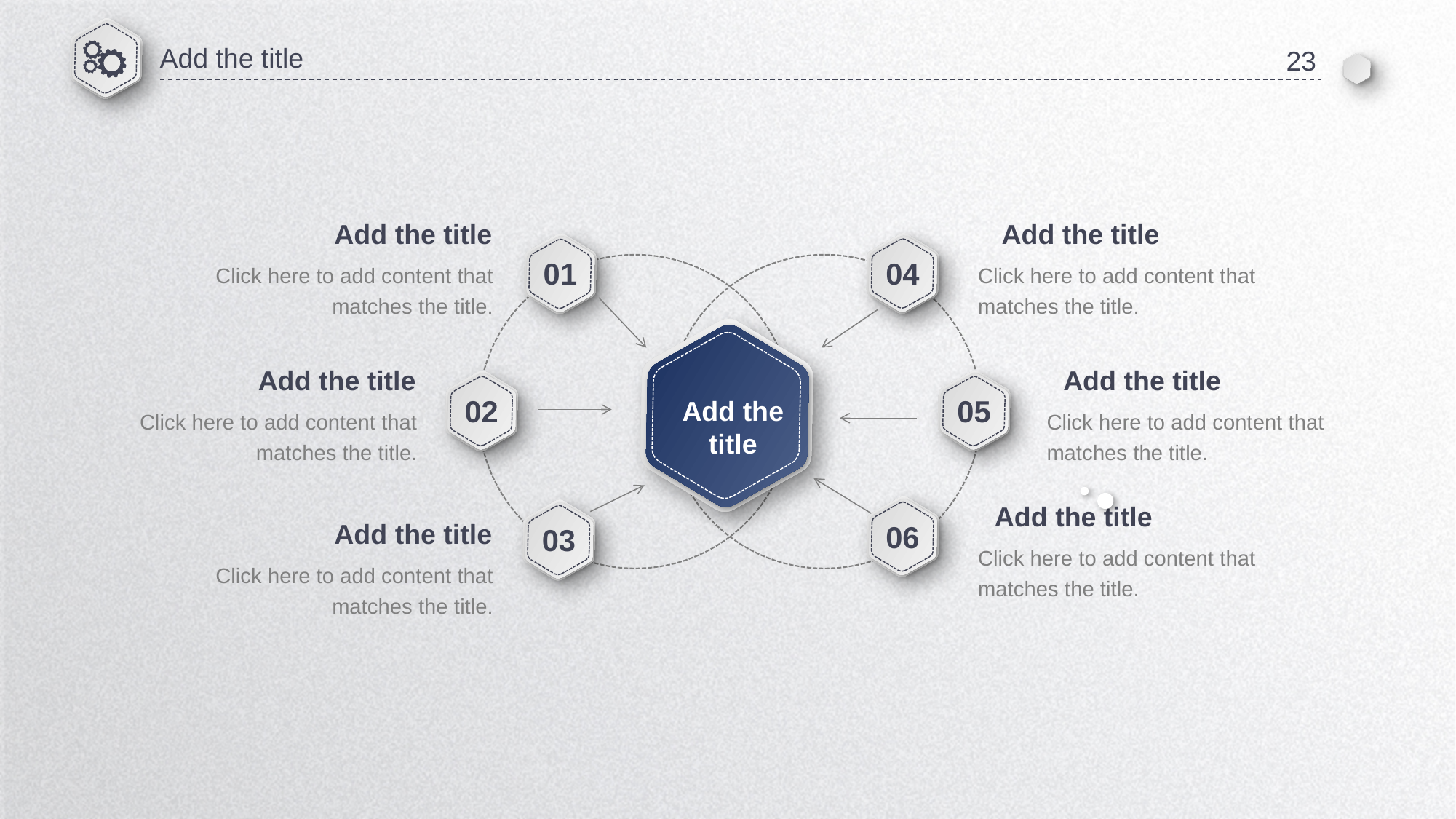

Add the title
23

Add the title
Add the title

04

01
Click here to add content that matches the title.
Click here to add content that matches the title.

Add the title
Add the title
Add the title

02

05
Click here to add content that matches the title.
Click here to add content that matches the title.

Add the title

06

03
Add the title
Click here to add content that matches the title.
Click here to add content that matches the title.